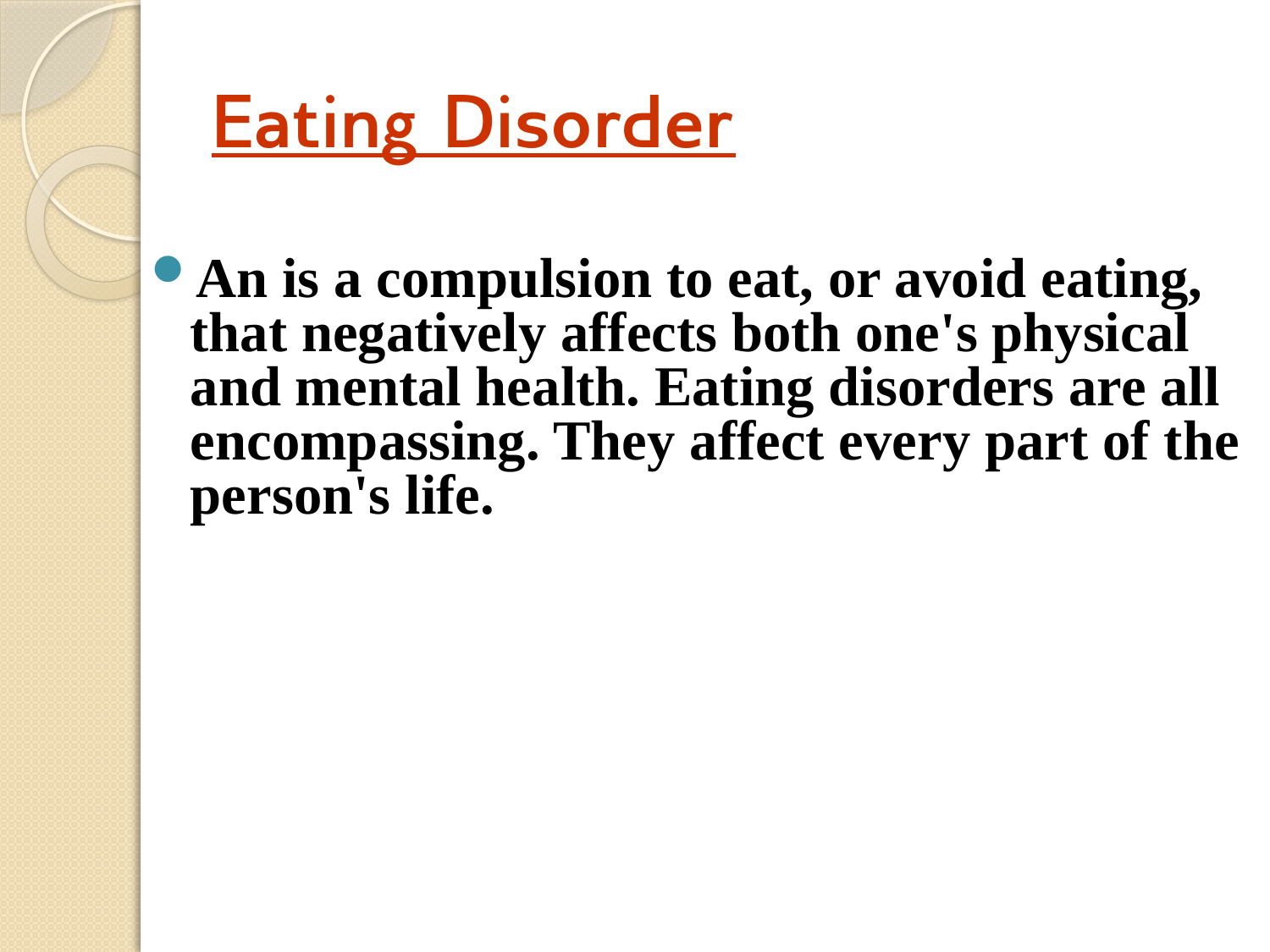

# Eating Disorder
An is a compulsion to eat, or avoid eating, that negatively affects both one's physical and mental health. Eating disorders are all encompassing. They affect every part of the person's life.